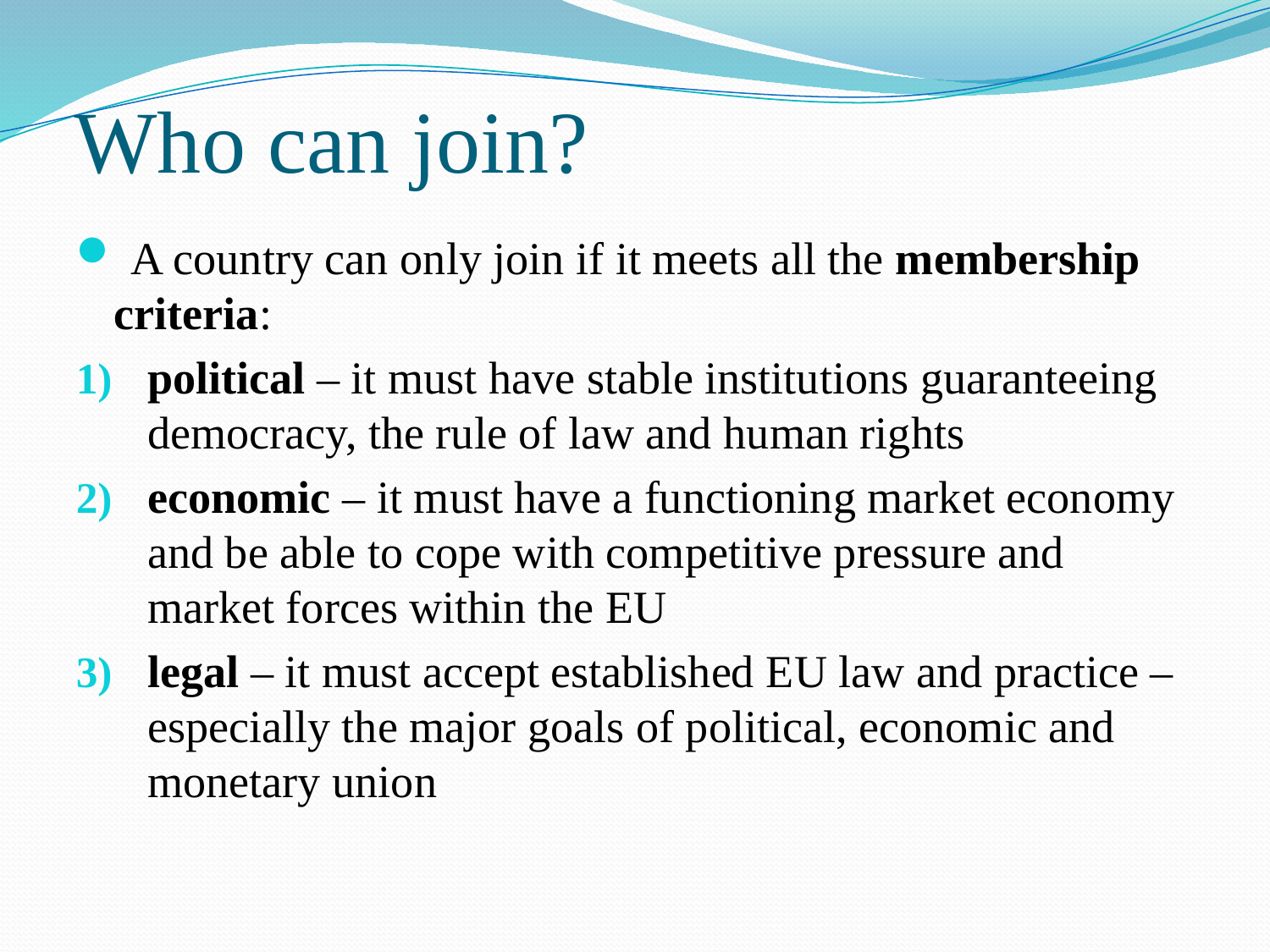

# Who can join?
 A country can only join if it meets all the membership criteria:
political – it must have stable institutions guaranteeing democracy, the rule of law and human rights
economic – it must have a functioning market economy and be able to cope with competitive pressure and market forces within the EU
legal – it must accept established EU law and practice – especially the major goals of political, economic and monetary union